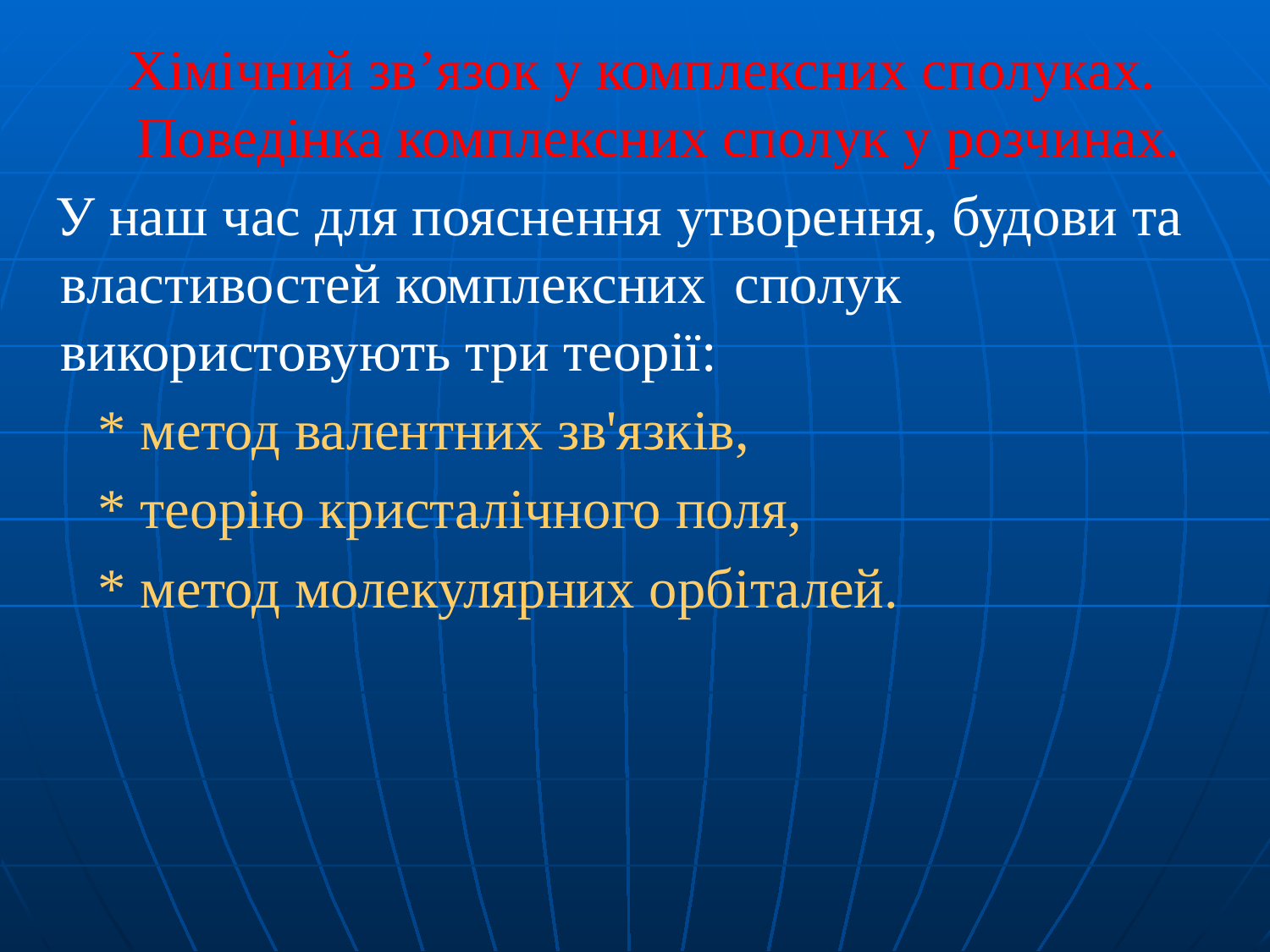

Хімічний зв’язок у комплексних сполуках. Поведінка комплексних сполук у розчинах.
   У наш час для пояснення утворення, будови та властивостей комплексних  сполук використовують три теорії:
      * метод валентних зв'язків,
      * теорію кристалічного поля,
      * метод молекулярних орбіталей.